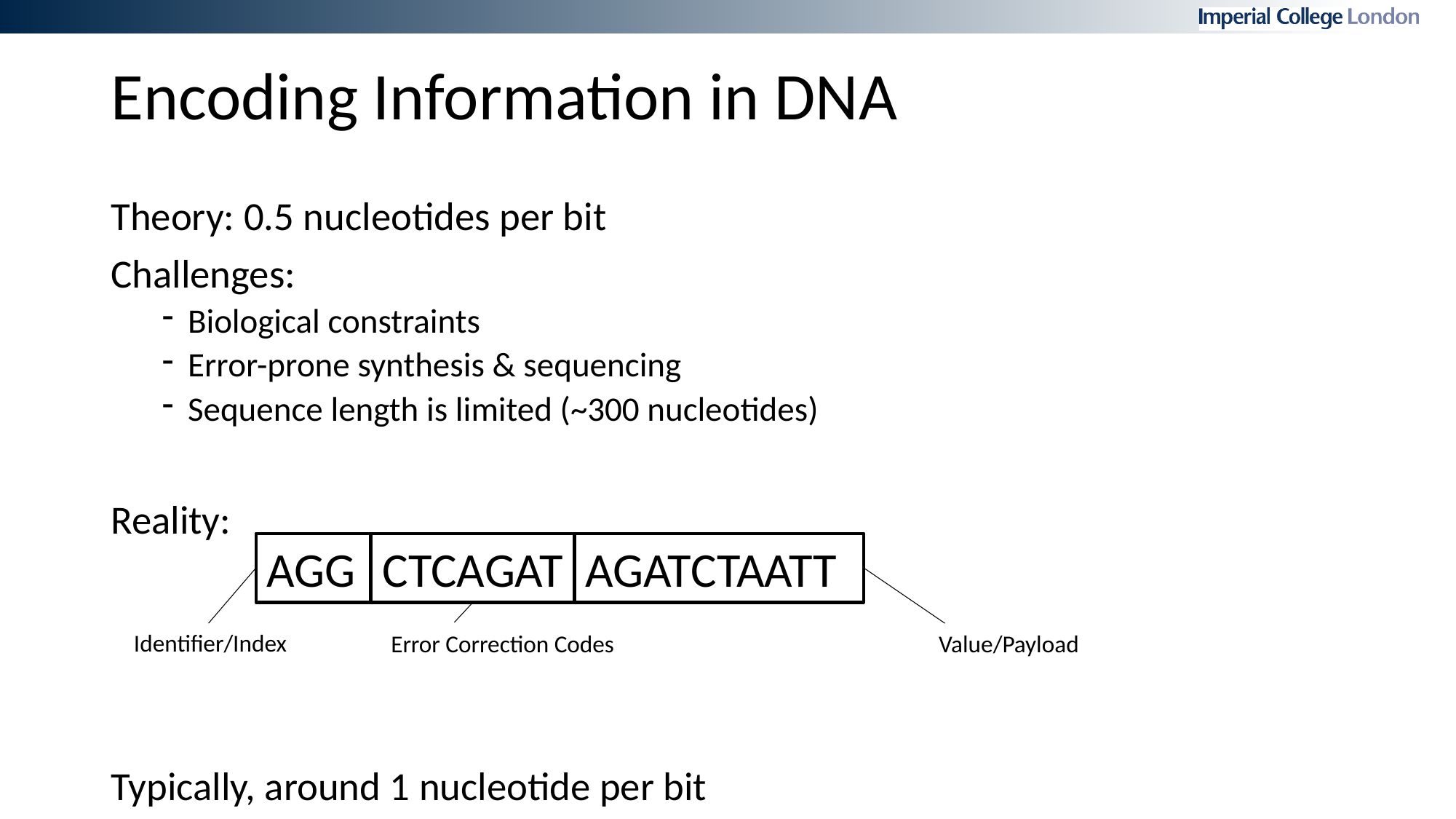

# Encoding Information in DNA
Theory: 0.5 nucleotides per bit
Challenges:
Biological constraints
Error-prone synthesis & sequencing
Sequence length is limited (~300 nucleotides)

Reality:

Typically, around 1 nucleotide per bit

AGATCTAATT
CTCAGAT
AGG
Identifier/Index
Error Correction Codes
Value/Payload